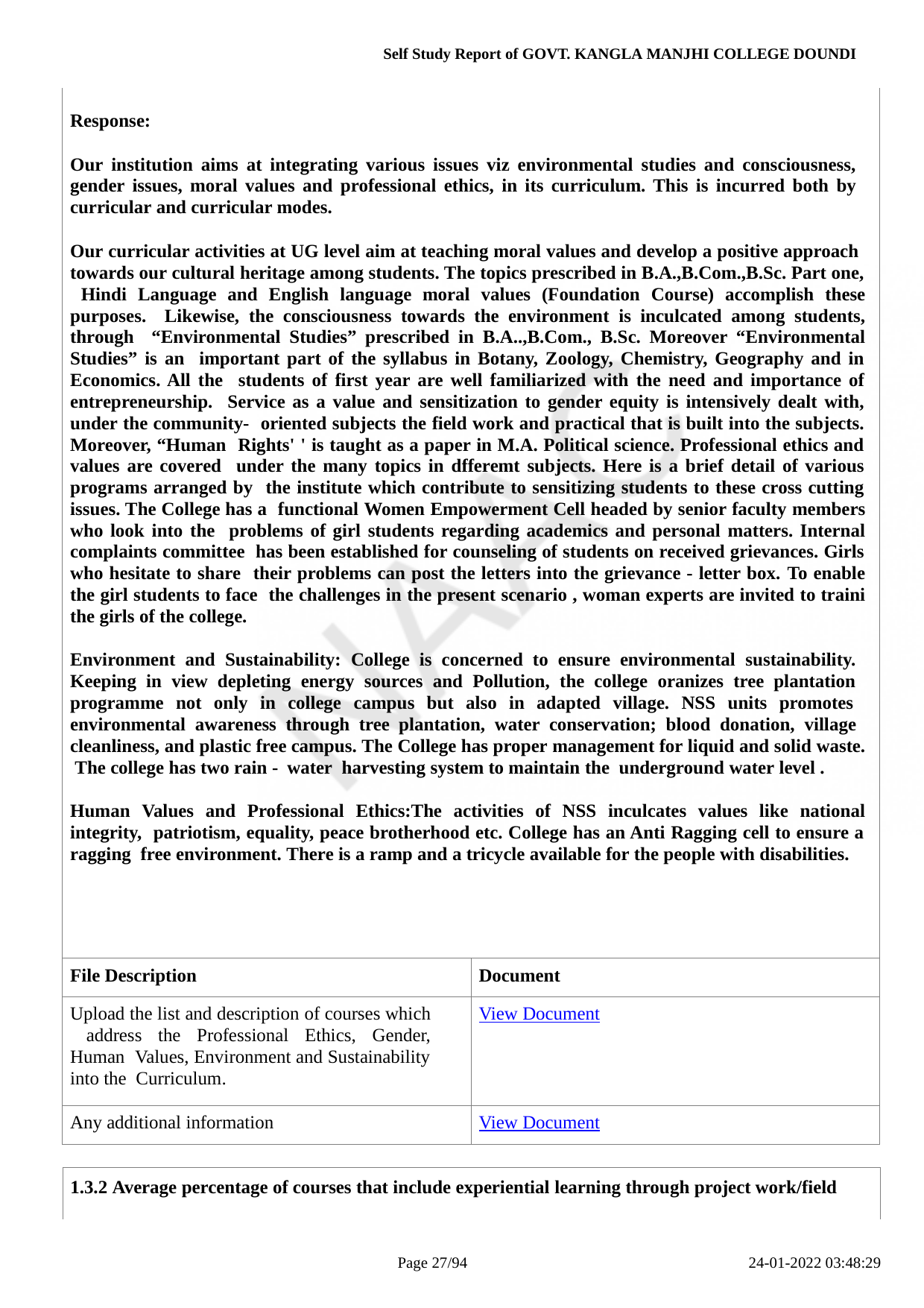

Self Study Report of GOVT. KANGLA MANJHI COLLEGE DOUNDI
| Response: Our institution aims at integrating various issues viz environmental studies and consciousness, gender issues, moral values and professional ethics, in its curriculum. This is incurred both by curricular and curricular modes. Our curricular activities at UG level aim at teaching moral values and develop a positive approach towards our cultural heritage among students. The topics prescribed in B.A.,B.Com.,B.Sc. Part one, Hindi Language and English language moral values (Foundation Course) accomplish these purposes. Likewise, the consciousness towards the environment is inculcated among students, through “Environmental Studies” prescribed in B.A..,B.Com., B.Sc. Moreover “Environmental Studies” is an important part of the syllabus in Botany, Zoology, Chemistry, Geography and in Economics. All the students of first year are well familiarized with the need and importance of entrepreneurship. Service as a value and sensitization to gender equity is intensively dealt with, under the community- oriented subjects the field work and practical that is built into the subjects. Moreover, “Human Rights' ' is taught as a paper in M.A. Political science. Professional ethics and values are covered under the many topics in dfferemt subjects. Here is a brief detail of various programs arranged by the institute which contribute to sensitizing students to these cross cutting issues. The College has a functional Women Empowerment Cell headed by senior faculty members who look into the problems of girl students regarding academics and personal matters. Internal complaints committee has been established for counseling of students on received grievances. Girls who hesitate to share their problems can post the letters into the grievance - letter box. To enable the girl students to face the challenges in the present scenario , woman experts are invited to traini the girls of the college. Environment and Sustainability: College is concerned to ensure environmental sustainability. Keeping in view depleting energy sources and Pollution, the college oranizes tree plantation programme not only in college campus but also in adapted village. NSS units promotes environmental awareness through tree plantation, water conservation; blood donation, village cleanliness, and plastic free campus. The College has proper management for liquid and solid waste. The college has two rain - water harvesting system to maintain the underground water level . Human Values and Professional Ethics:The activities of NSS inculcates values like national integrity, patriotism, equality, peace brotherhood etc. College has an Anti Ragging cell to ensure a ragging free environment. There is a ramp and a tricycle available for the people with disabilities. |  |
| --- | --- |
| File Description | Document |
| Upload the list and description of courses which address the Professional Ethics, Gender, Human Values, Environment and Sustainability into the Curriculum. | View Document |
| Any additional information | View Document |

1.3.2 Average percentage of courses that include experiential learning through project work/field
Page 27/94
24-01-2022 03:48:29